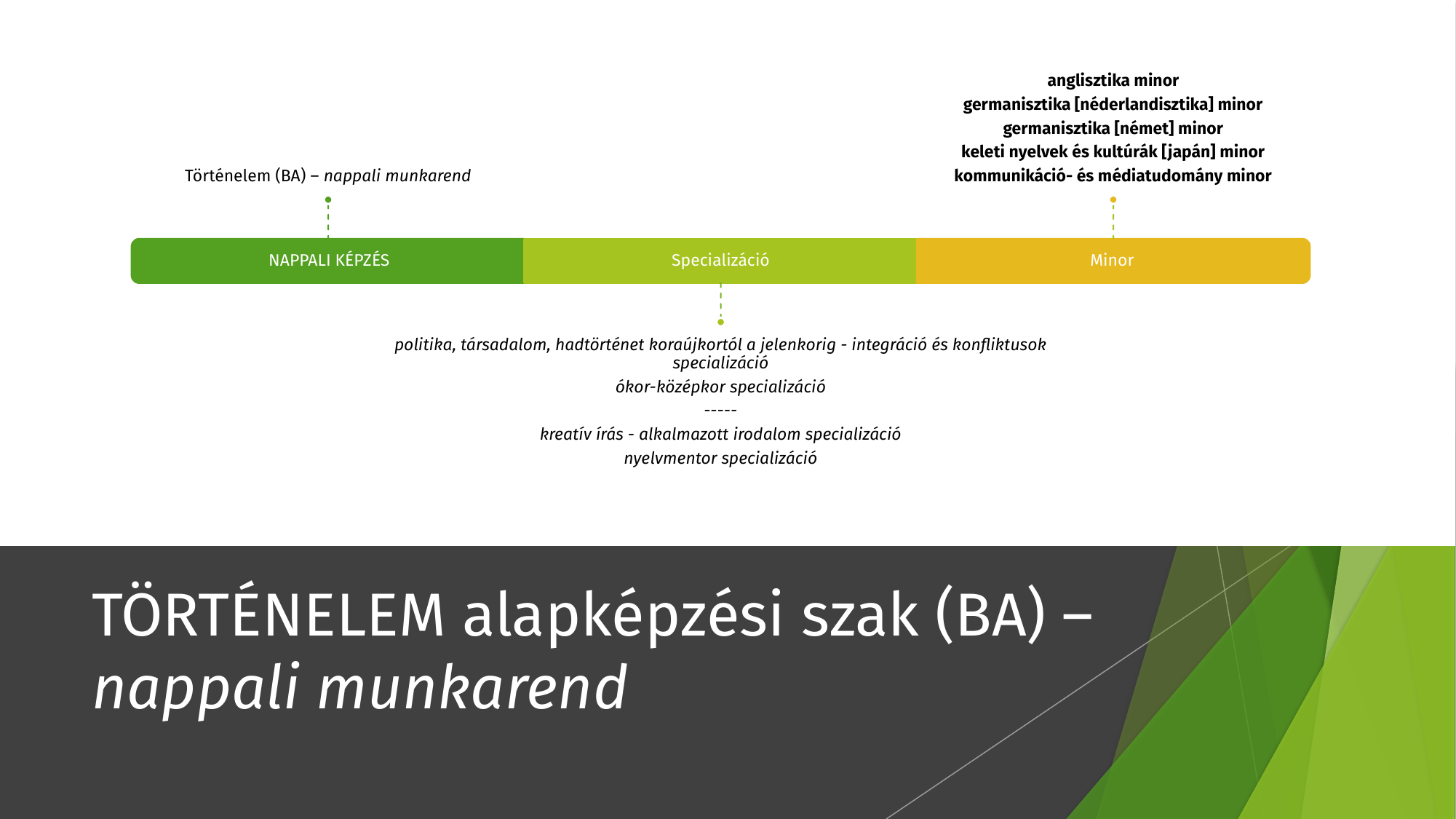

NAPPALI KÉPZÉS
Történelem (BA) – nappali munkarend
Specializáció
politika, társadalom, hadtörténet koraújkortól a jelenkorig - integráció és konfliktusok specializáció
ókor-középkor specializáció
-----
kreatív írás - alkalmazott irodalom specializáció
nyelvmentor specializáció

Minor

anglisztika minor
germanisztika [néderlandisztika] minor
germanisztika [német] minor
keleti nyelvek és kultúrák [japán] minor
kommunikáció- és médiatudomány minor

# TÖRTÉNELEM alapképzési szak (BA) – nappali munkarend